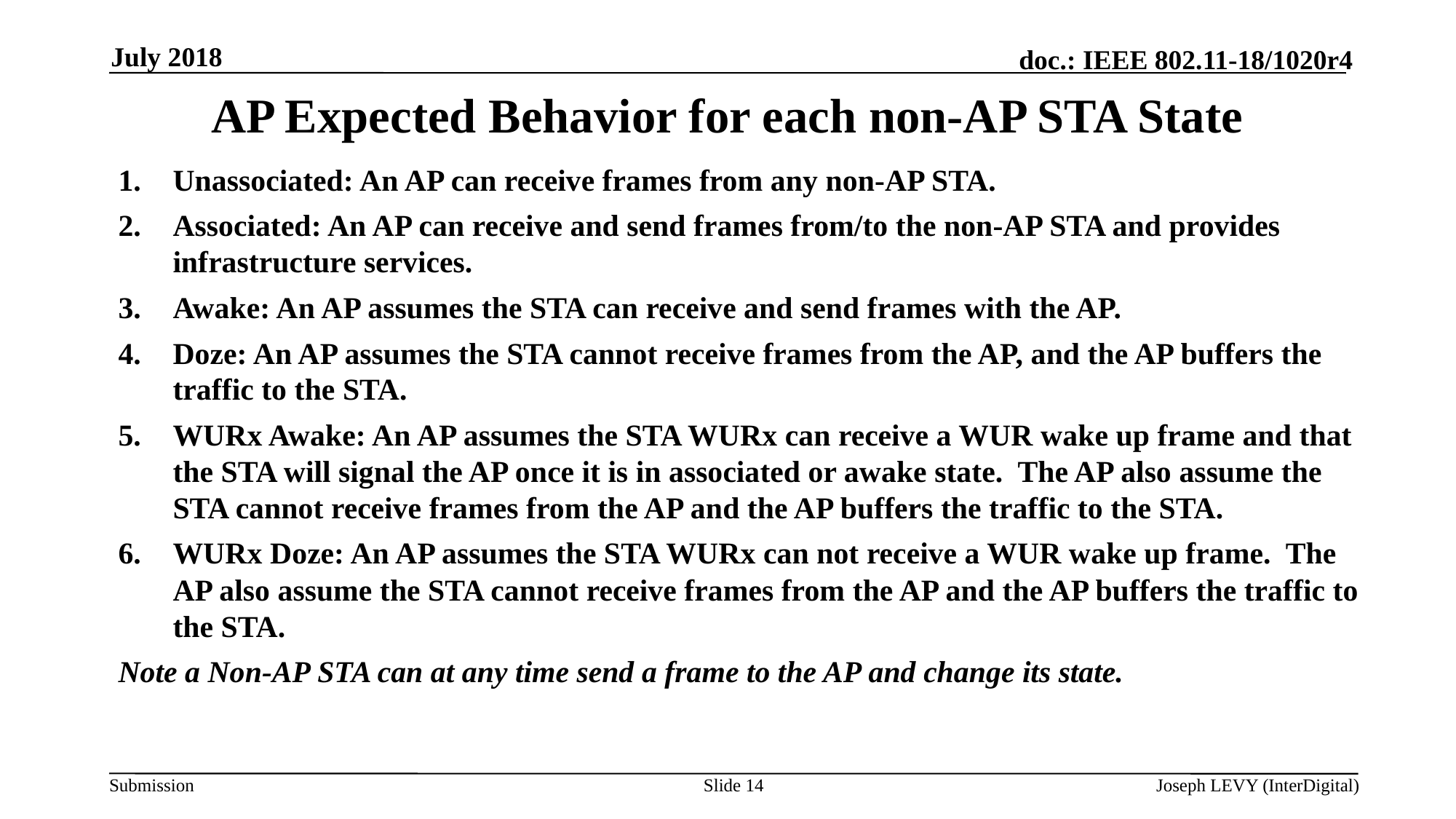

July 2018
# AP Expected Behavior for each non-AP STA State
Unassociated: An AP can receive frames from any non-AP STA.
Associated: An AP can receive and send frames from/to the non-AP STA and provides infrastructure services.
Awake: An AP assumes the STA can receive and send frames with the AP.
Doze: An AP assumes the STA cannot receive frames from the AP, and the AP buffers the traffic to the STA.
WURx Awake: An AP assumes the STA WURx can receive a WUR wake up frame and that the STA will signal the AP once it is in associated or awake state.  The AP also assume the STA cannot receive frames from the AP and the AP buffers the traffic to the STA.
WURx Doze: An AP assumes the STA WURx can not receive a WUR wake up frame.  The AP also assume the STA cannot receive frames from the AP and the AP buffers the traffic to the STA.
Note a Non-AP STA can at any time send a frame to the AP and change its state.
Slide 14
Joseph LEVY (InterDigital)